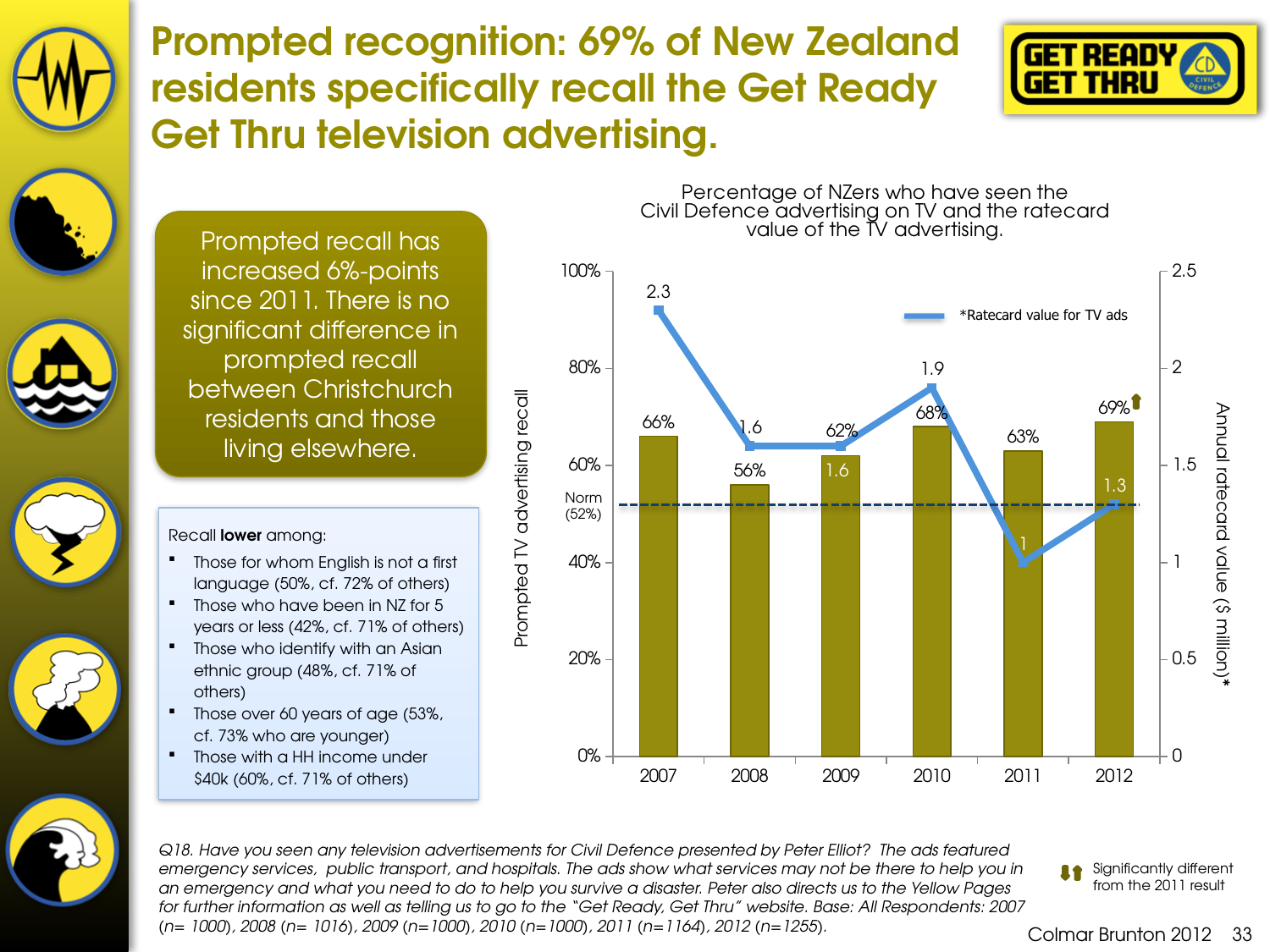

# Prompted recognition: 69% of New Zealand residents specifically recall the Get Ready Get Thru television advertising.

### Chart

| Category | % yes |  |
|---|---|---|
| 2007 | 66.0 | 2.3 |
| 2008 | 56.0 | 1.6 |
| 2009 | 62.0 | 1.6 |
| 2010 | 68.0 | 1.9 |
| 2011 | 63.0 | 1.0 |
| 2012 | 69.0 | 1.3 |
Prompted recall has increased 6%-points since 2011. There is no significant difference in prompted recall between Christchurch residents and those living elsewhere.
*Ratecard value for TV ads

Norm
(52%)
Prompted TV advertising recall

Recall lower among:
Those for whom English is not a first language (50%, cf. 72% of others)
Those who have been in NZ for 5 years or less (42%, cf. 71% of others)
Those who identify with an Asian ethnic group (48%, cf. 71% of others)
Those over 60 years of age (53%, cf. 73% who are younger)
Those with a HH income under $40k (60%, cf. 71% of others)
Annual ratecard value ($ million)*
Q18. Have you seen any television advertisements for Civil Defence presented by Peter Elliot?  The ads featured emergency services,  public transport, and hospitals. The ads show what services may not be there to help you in an emergency and what you need to do to help you survive a disaster. Peter also directs us to the Yellow Pages for further information as well as telling us to go to the “Get Ready, Get Thru” website. Base: All Respondents: 2007 (n= 1000), 2008 (n= 1016), 2009 (n=1000), 2010 (n=1000), 2011 (n=1164), 2012 (n=1255).
Significantly different from the 2011 result